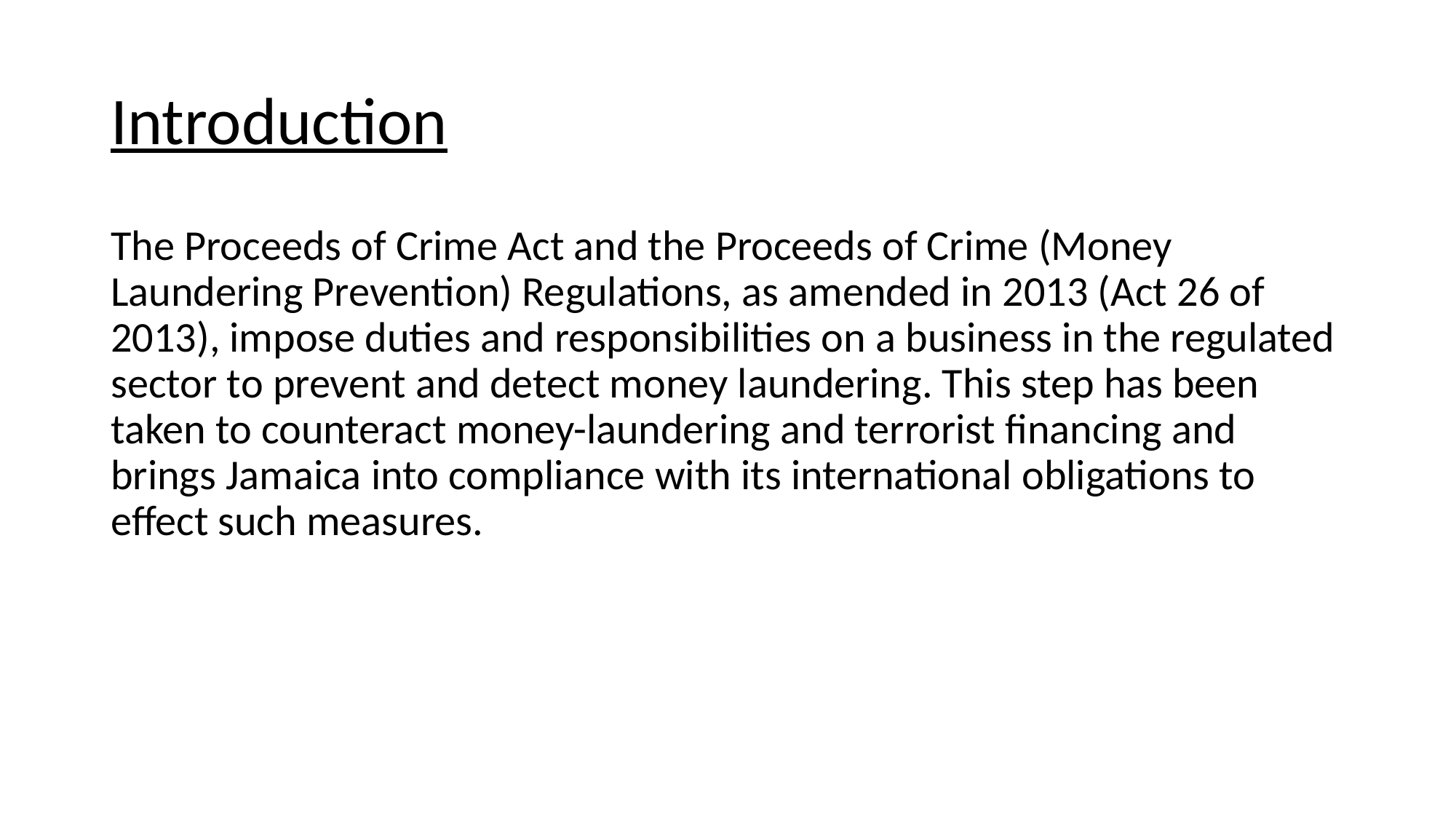

# Introduction
The Proceeds of Crime Act and the Proceeds of Crime (Money Laundering Prevention) Regulations, as amended in 2013 (Act 26 of 2013), impose duties and responsibilities on a business in the regulated sector to prevent and detect money laundering. This step has been taken to counteract money-laundering and terrorist financing and brings Jamaica into compliance with its international obligations to effect such measures.